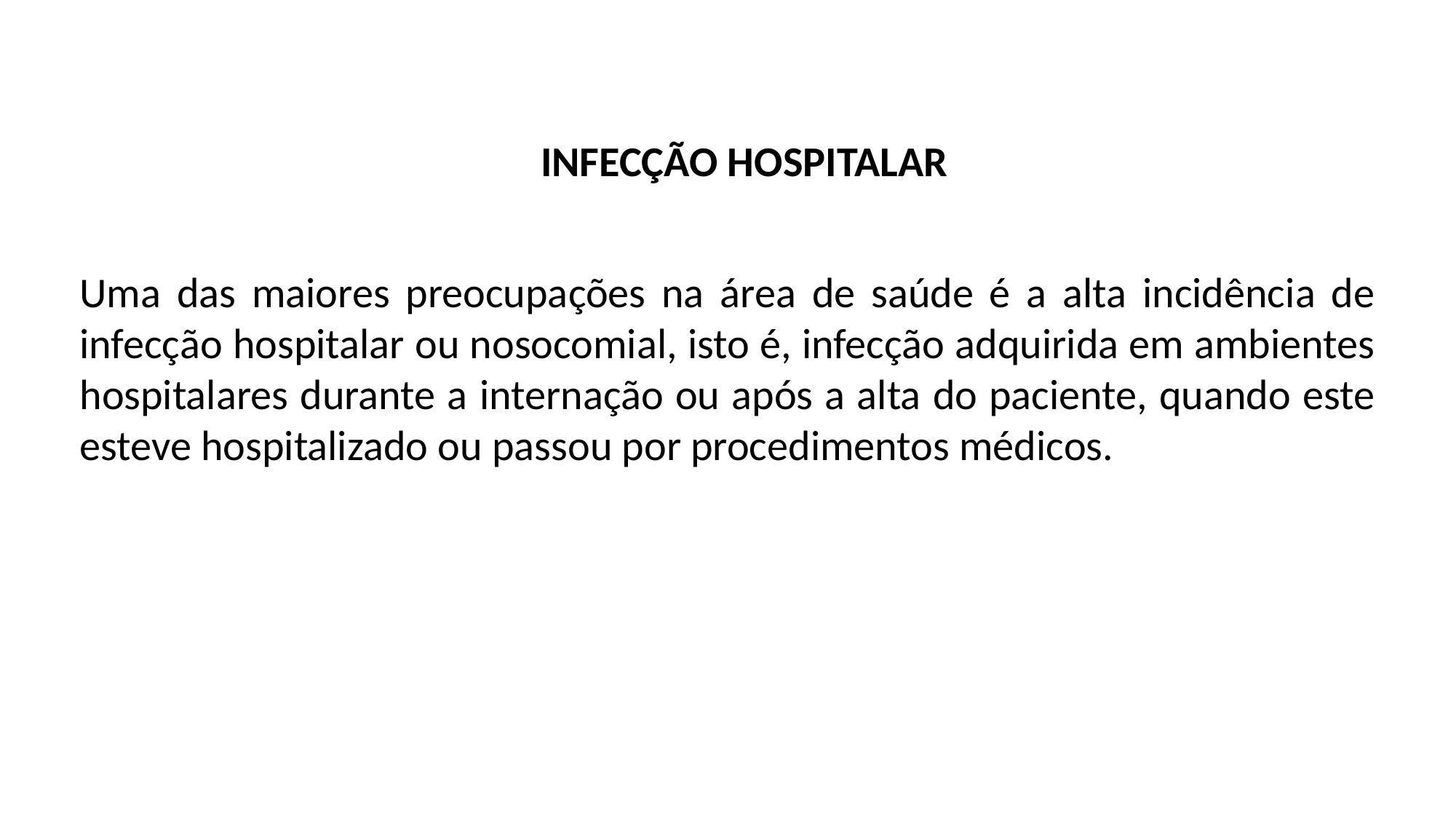

INFECÇÃO HOSPITALAR
Uma das maiores preocupações na área de saúde é a alta incidência de infecção hospitalar ou nosocomial, isto é, infecção adquirida em ambientes hospitalares durante a internação ou após a alta do paciente, quando este esteve hospitalizado ou passou por procedimentos médicos.